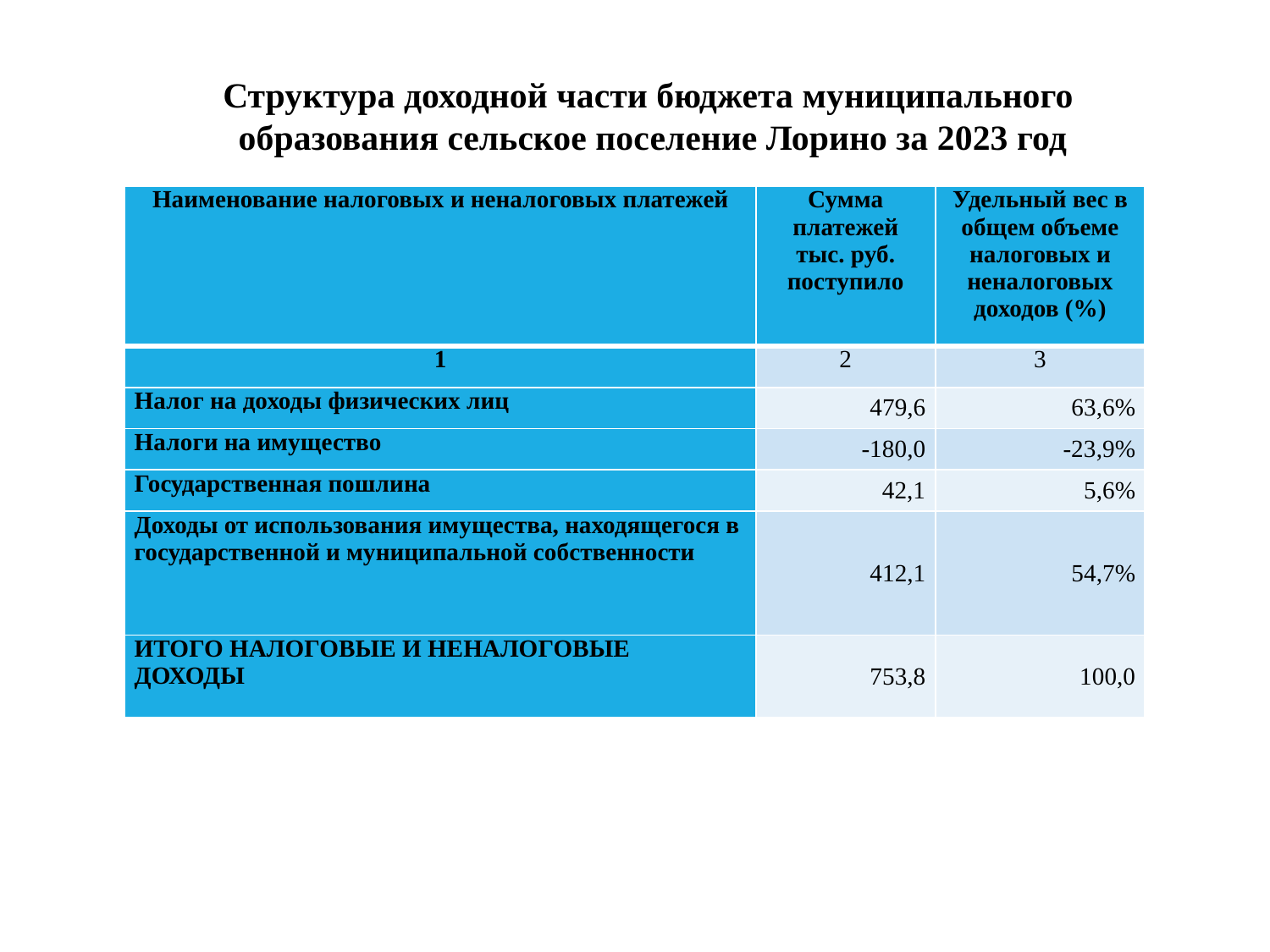

Структура доходной части бюджета муниципального
образования сельское поселение Лорино за 2023 год
| Наименование налоговых и неналоговых платежей | Сумма платежей тыс. руб. поступило | Удельный вес в общем объеме налоговых и неналоговых доходов (%) |
| --- | --- | --- |
| 1 | 2 | 3 |
| Налог на доходы физических лиц | 479,6 | 63,6% |
| Налоги на имущество | -180,0 | -23,9% |
| Государственная пошлина | 42,1 | 5,6% |
| Доходы от использования имущества, находящегося в государственной и муниципальной собственности | 412,1 | 54,7% |
| ИТОГО НАЛОГОВЫЕ И НЕНАЛОГОВЫЕ ДОХОДЫ | 753,8 | 100,0 |